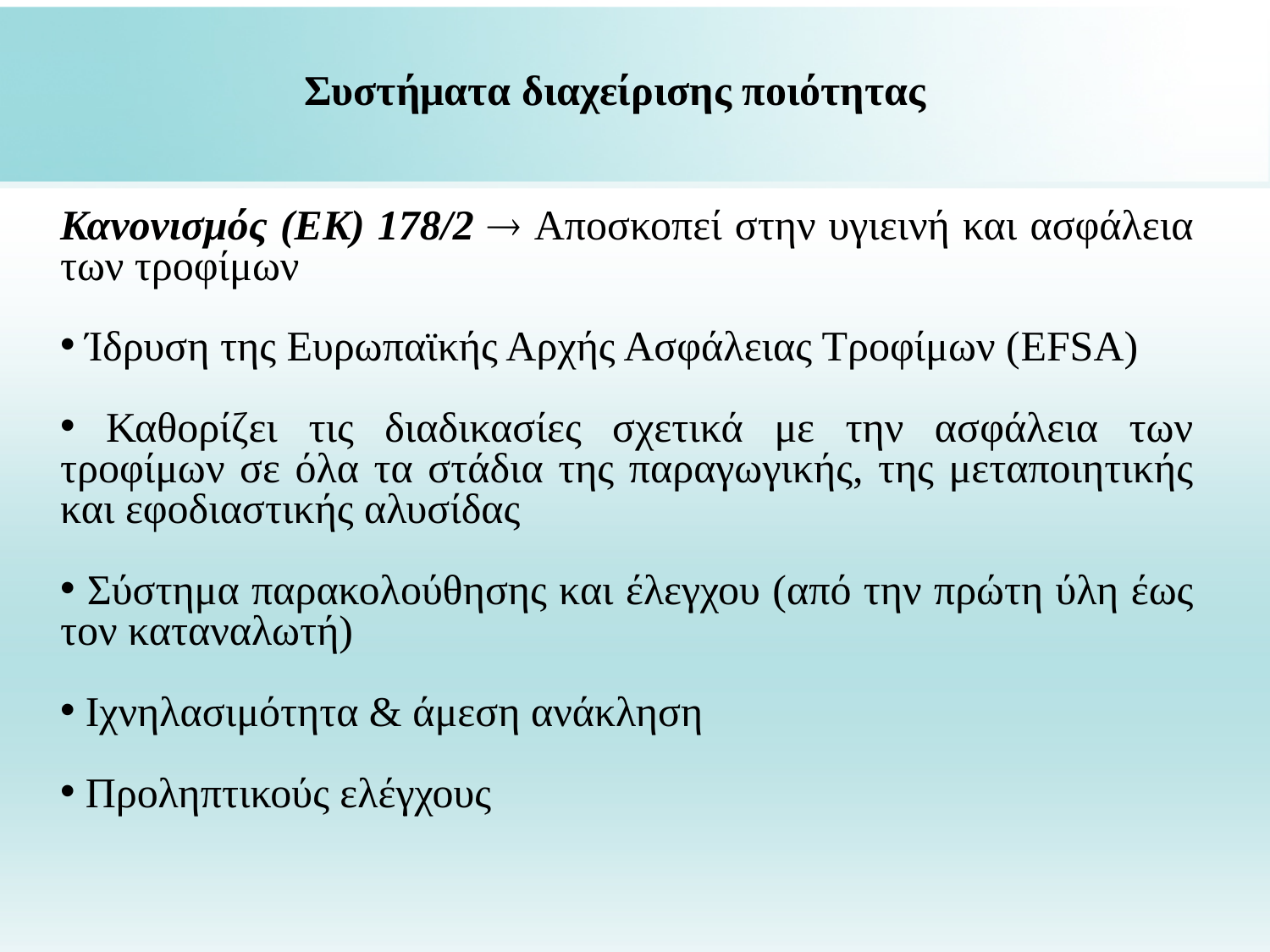

Συστήματα διαχείρισης ποιότητας
Κανονισμός (ΕΚ) 178/2 → Αποσκοπεί στην υγιεινή και ασφάλεια των τροφίμων

 Ίδρυση της Ευρωπαϊκής Αρχής Ασφάλειας Τροφίμων (EFSA)

 Καθορίζει τις διαδικασίες σχετικά με την ασφάλεια των τροφίμων σε όλα τα στάδια της παραγωγικής, της μεταποιητικής και εφοδιαστικής αλυσίδας

 Σύστημα παρακολούθησης και έλεγχου (από την πρώτη ύλη έως τον καταναλωτή)

 Ιχνηλασιμότητα & άμεση ανάκληση

 Προληπτικούς ελέγχους